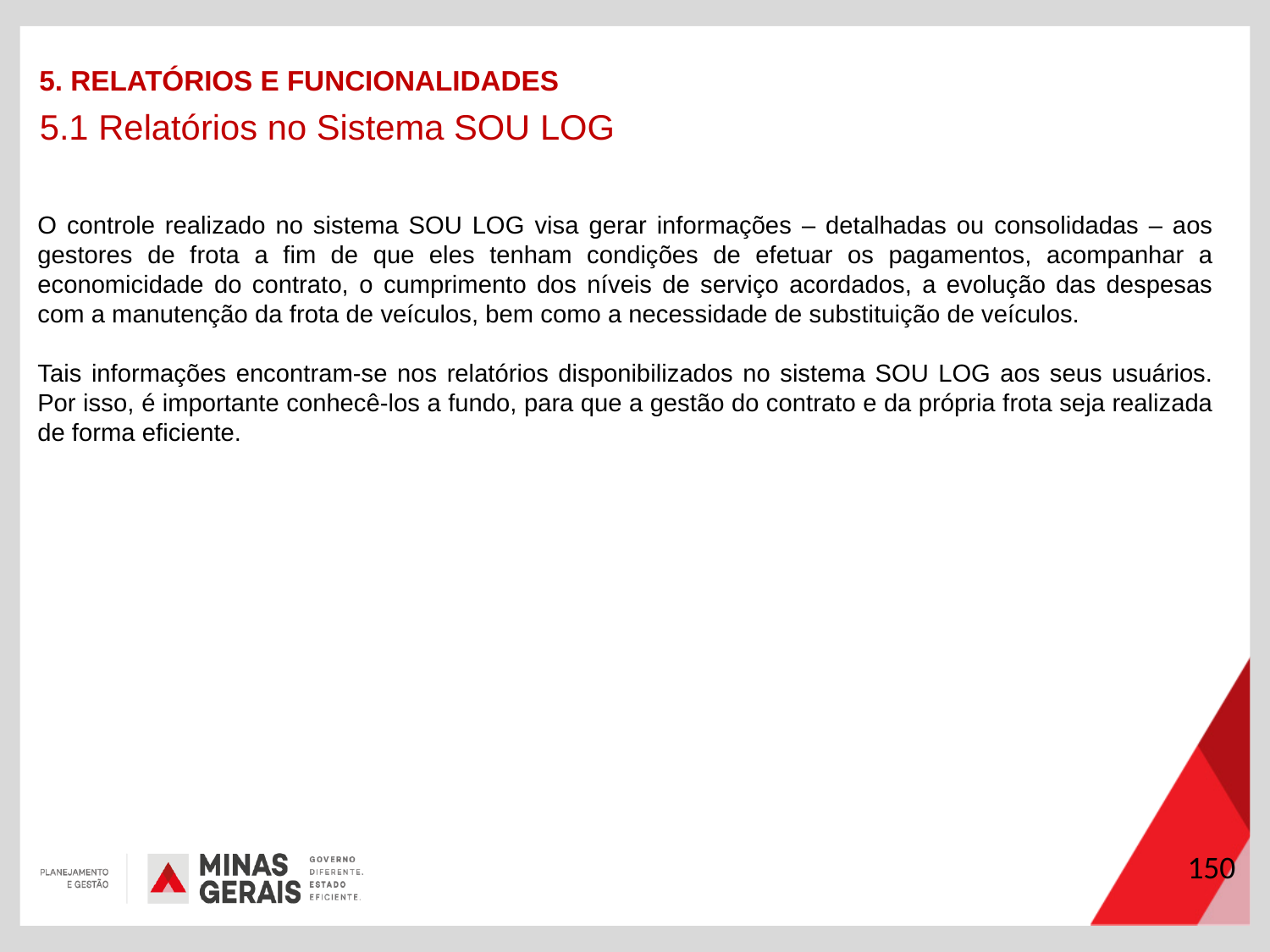

5. RELATÓRIOS E FUNCIONALIDADES
5.1 Relatórios no Sistema SOU LOG

O controle realizado no sistema SOU LOG visa gerar informações – detalhadas ou consolidadas – aos gestores de frota a fim de que eles tenham condições de efetuar os pagamentos, acompanhar a economicidade do contrato, o cumprimento dos níveis de serviço acordados, a evolução das despesas com a manutenção da frota de veículos, bem como a necessidade de substituição de veículos.

Tais informações encontram-se nos relatórios disponibilizados no sistema SOU LOG aos seus usuários. Por isso, é importante conhecê-los a fundo, para que a gestão do contrato e da própria frota seja realizada de forma eficiente.